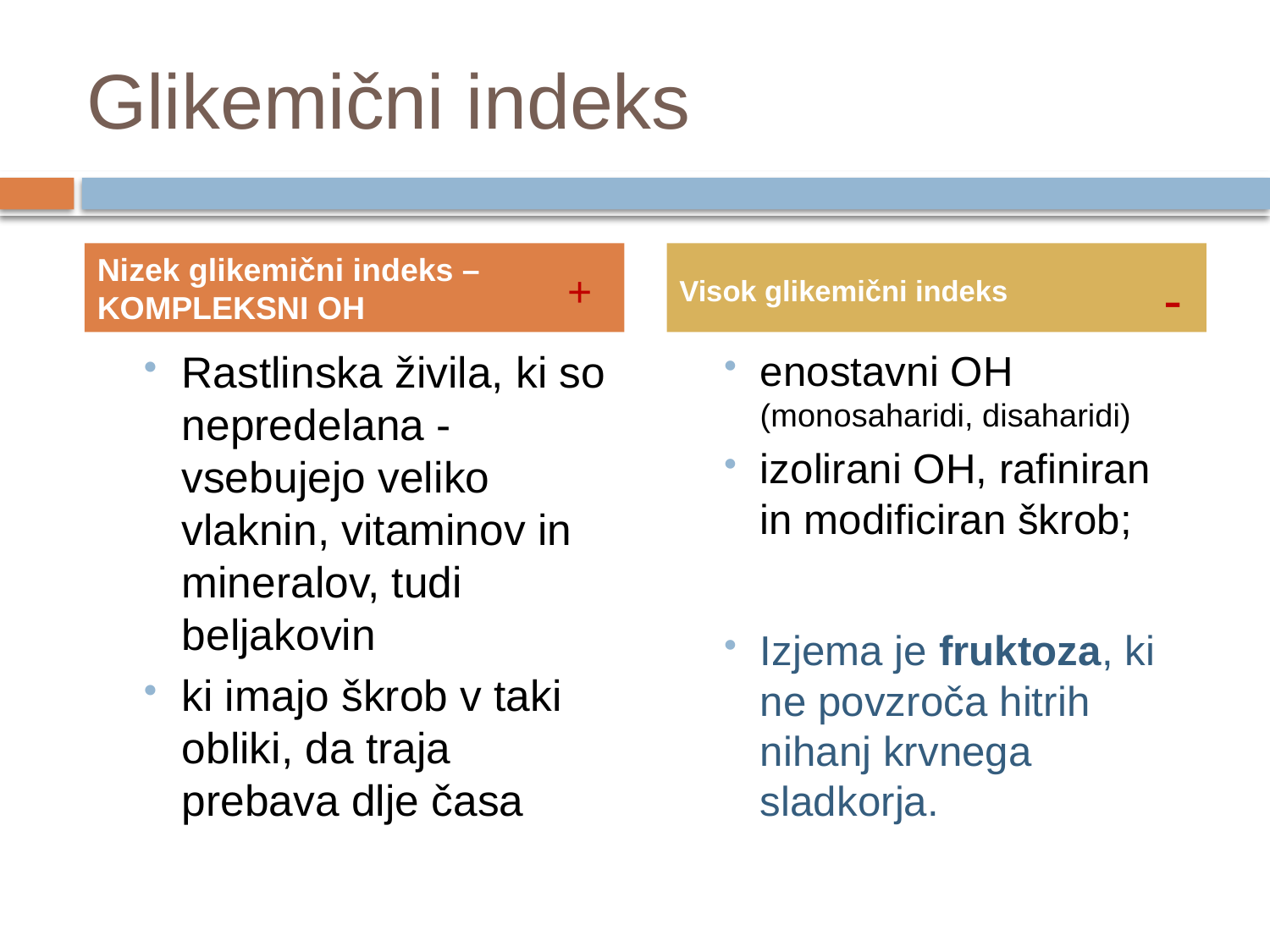

# Glikemični indeks
Nizek glikemični indeks – KOMPLEKSNI OH
Visok glikemični indeks
+
-
Rastlinska živila, ki so nepredelana - vsebujejo veliko vlaknin, vitaminov in mineralov, tudi beljakovin
ki imajo škrob v taki obliki, da traja prebava dlje časa
enostavni OH (monosaharidi, disaharidi)
izolirani OH, rafiniran in modificiran škrob;

Izjema je fruktoza, ki ne povzroča hitrih nihanj krvnega sladkorja.